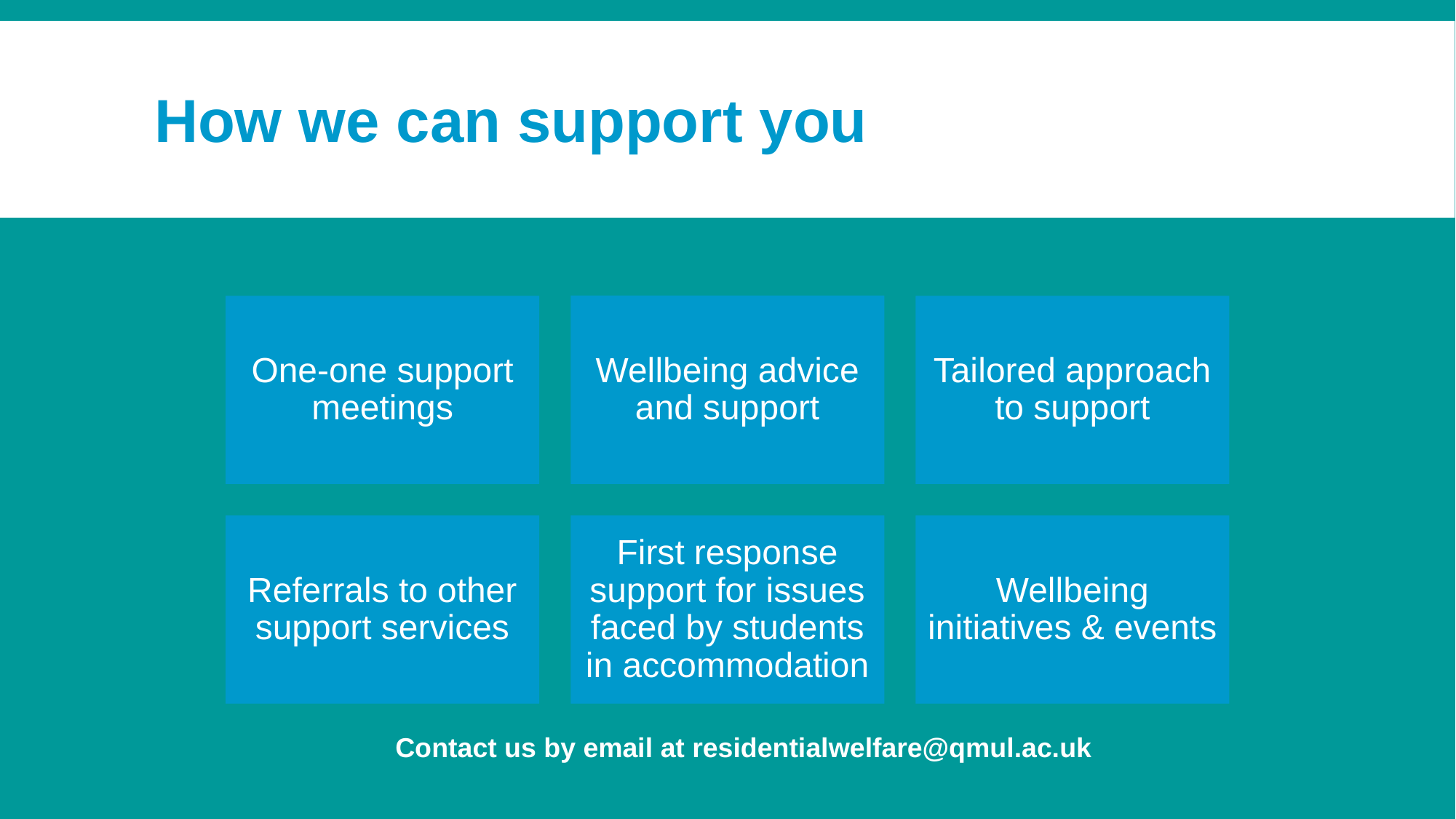

# How we can support you
One-one support meetings
Wellbeing advice and support
Tailored approach to support
Referrals to other support services
First response support for issues faced by students in accommodation
Wellbeing initiatives & events
Contact us by email at residentialwelfare@qmul.ac.uk